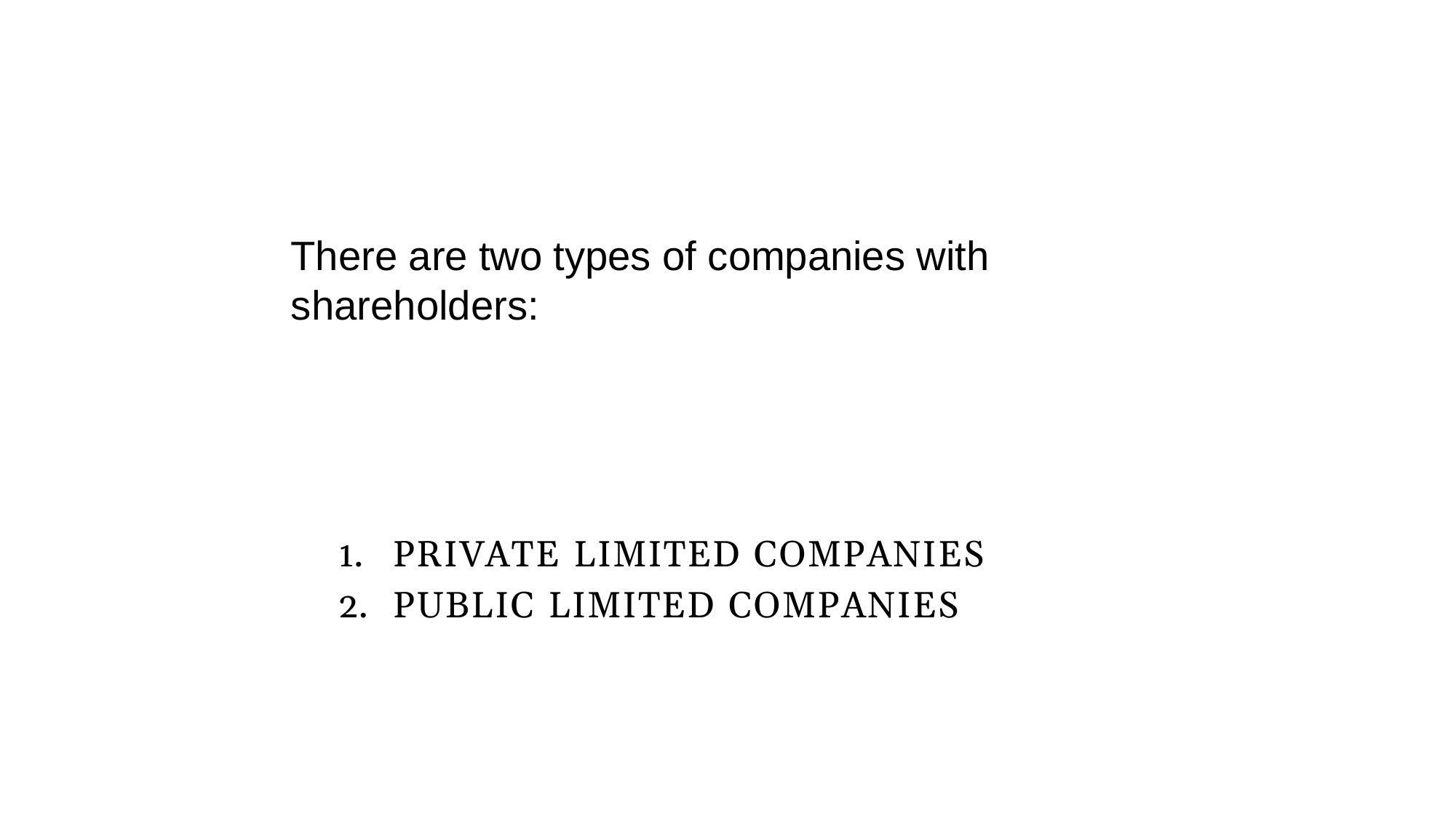

There are two types of companies with  shareholders:
PRIVATE LIMITED COMPANIES
PUBLIC LIMITED COMPANIES